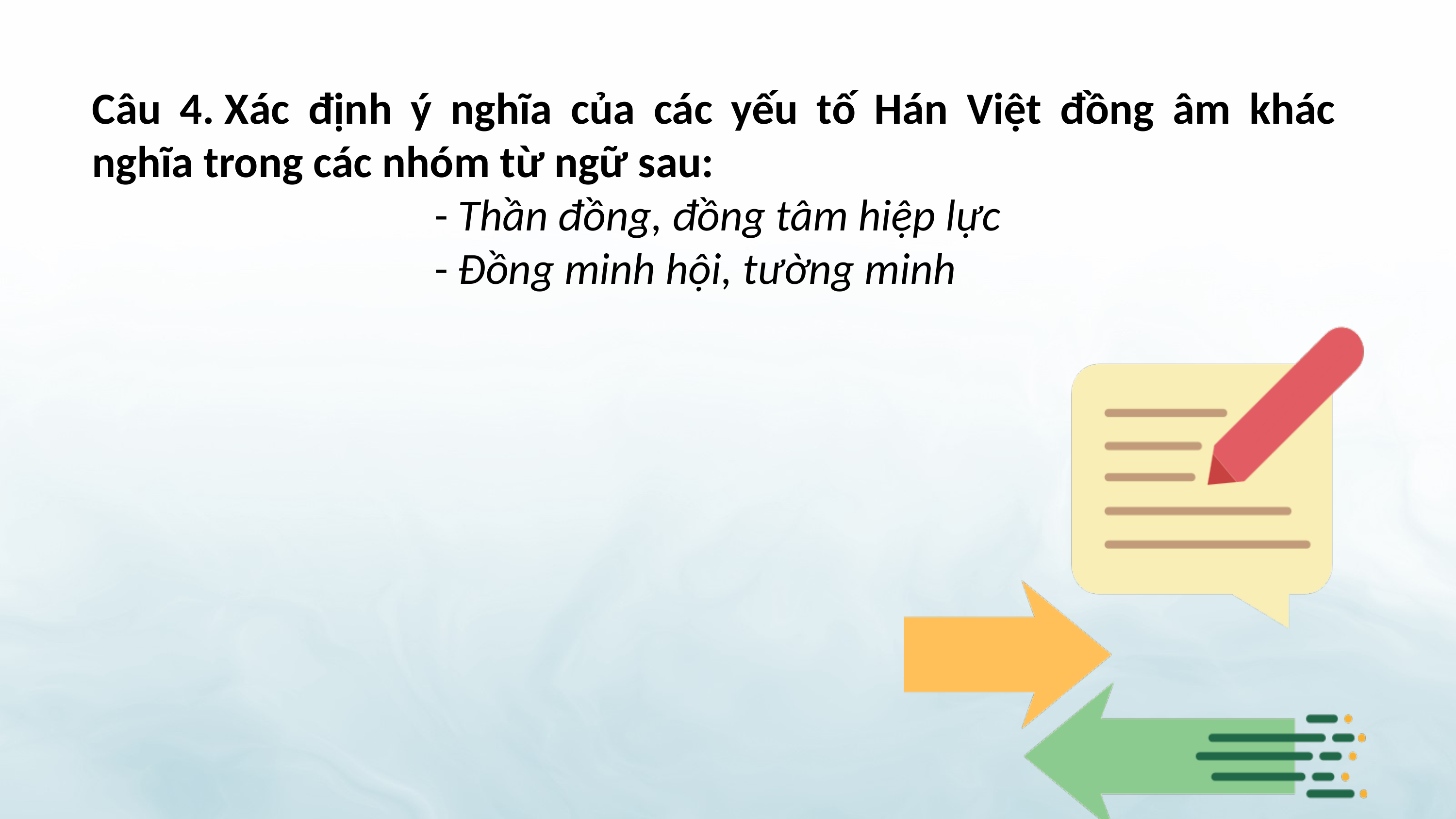

Câu 4. Xác định ý nghĩa của các yếu tố Hán Việt đồng âm khác nghĩa trong các nhóm từ ngữ sau:
                                  - Thần đồng, đồng tâm hiệp lực
                                  - Đồng minh hội, tường minh